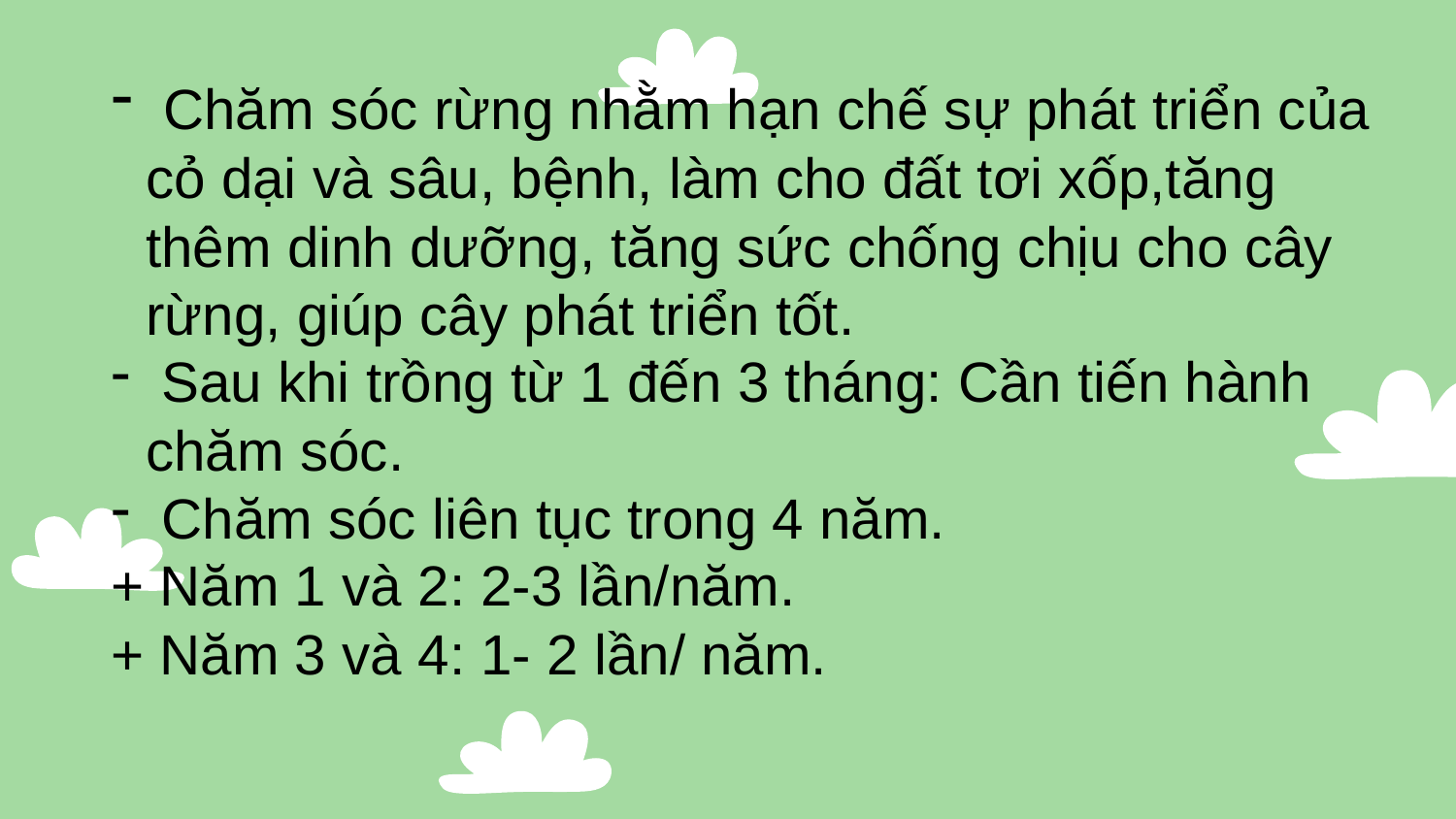

Chăm sóc rừng nhằm hạn chế sự phát triển của cỏ dại và sâu, bệnh, làm cho đất tơi xốp,tăng thêm dinh dưỡng, tăng sức chống chịu cho cây rừng, giúp cây phát triển tốt.
 Sau khi trồng từ 1 đến 3 tháng: Cần tiến hành chăm sóc.
 Chăm sóc liên tục trong 4 năm.
+ Năm 1 và 2: 2-3 lần/năm.
+ Năm 3 và 4: 1- 2 lần/ năm.